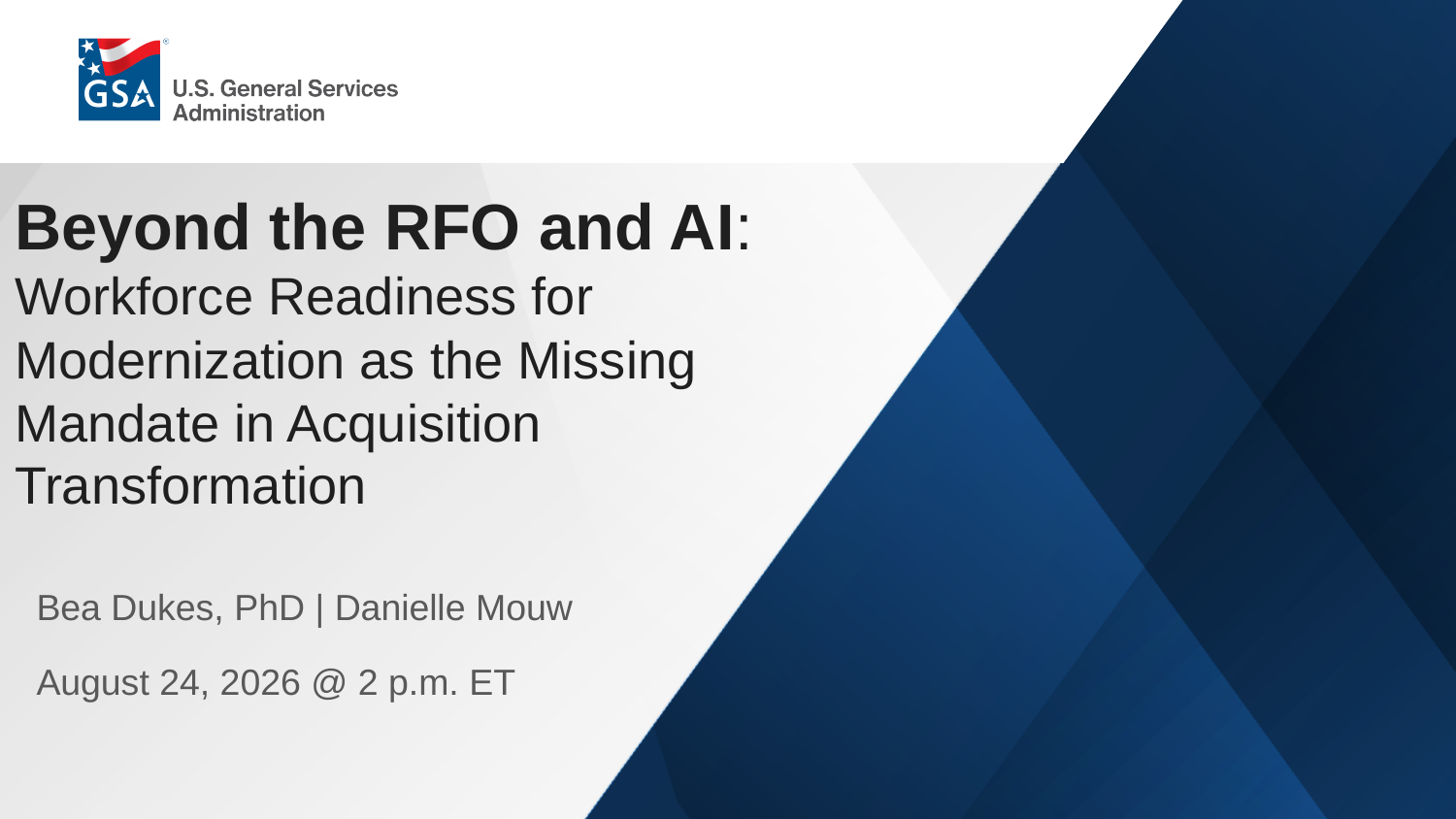

Beyond the RFO and AI: Workforce Readiness for Modernization as the Missing Mandate in Acquisition Transformation
Bea Dukes, PhD | Danielle Mouw
August 24, 2026 @ 2 p.m. ET